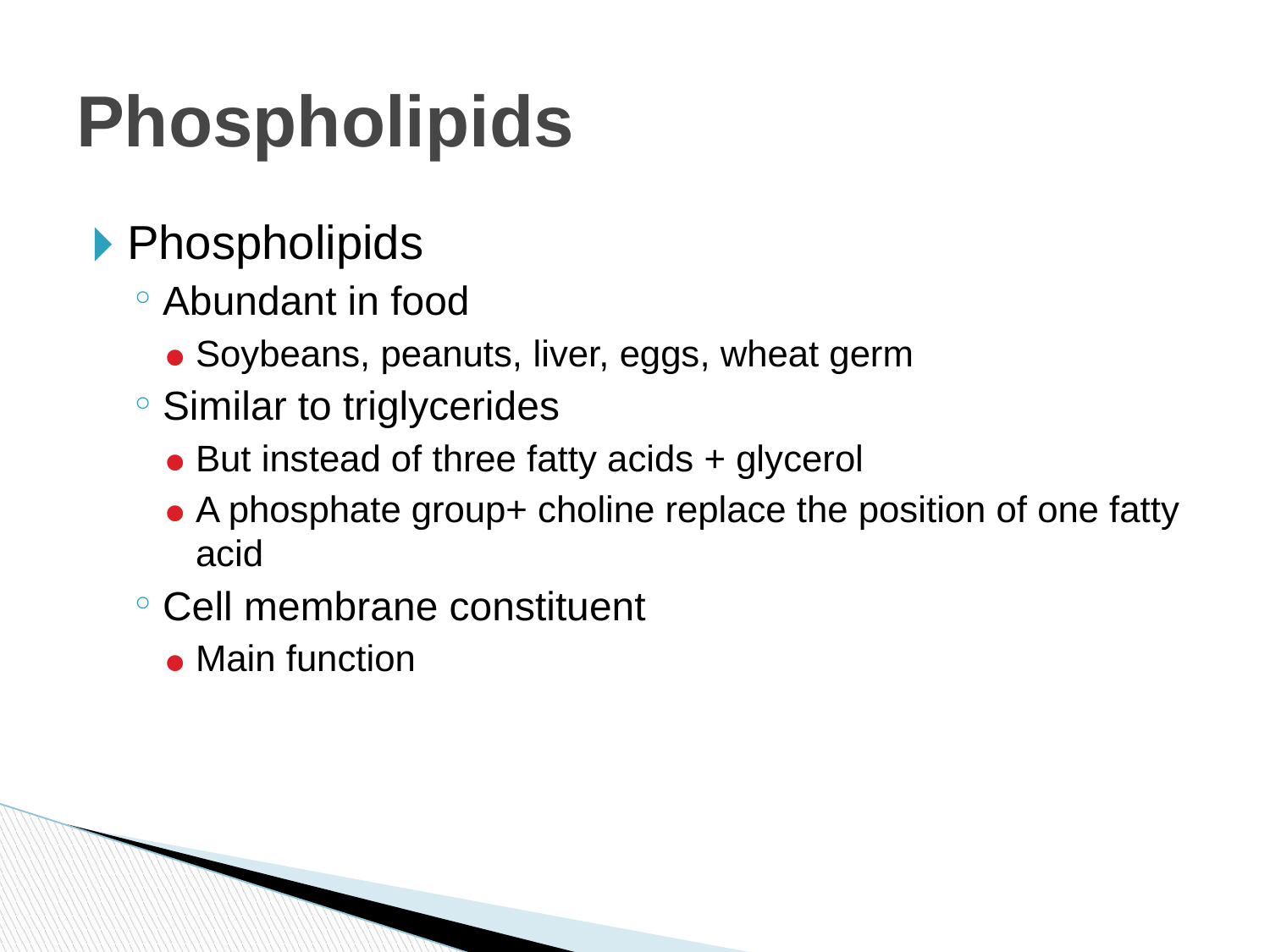

# Phospholipids
Phospholipids
Abundant in food
Soybeans, peanuts, liver, eggs, wheat germ
Similar to triglycerides
But instead of three fatty acids + glycerol
A phosphate group+ choline replace the position of one fatty acid
Cell membrane constituent
Main function